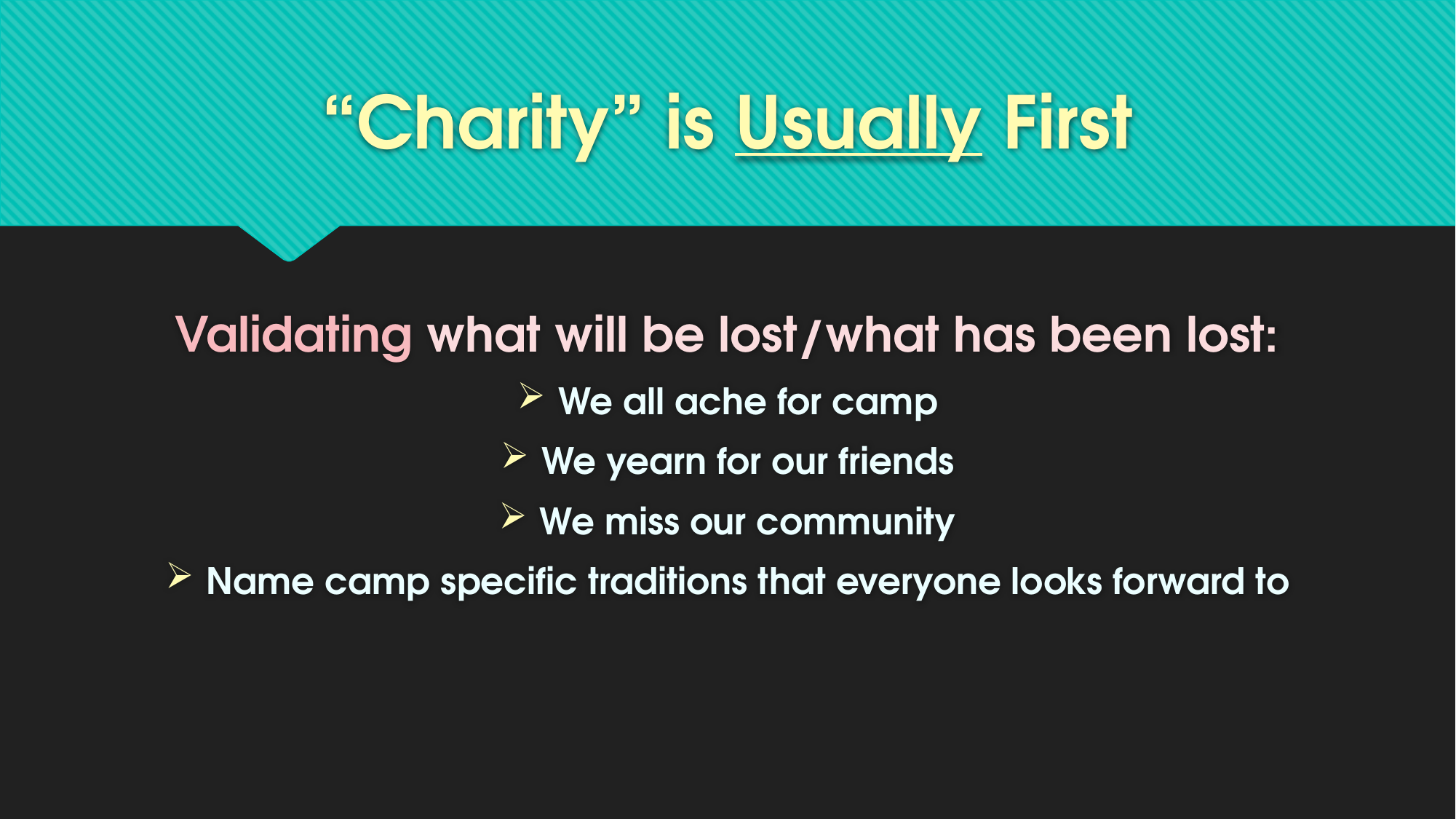

# “Charity” is Usually First
Validating what will be lost/what has been lost:
We all ache for camp
We yearn for our friends
We miss our community
Name camp specific traditions that everyone looks forward to